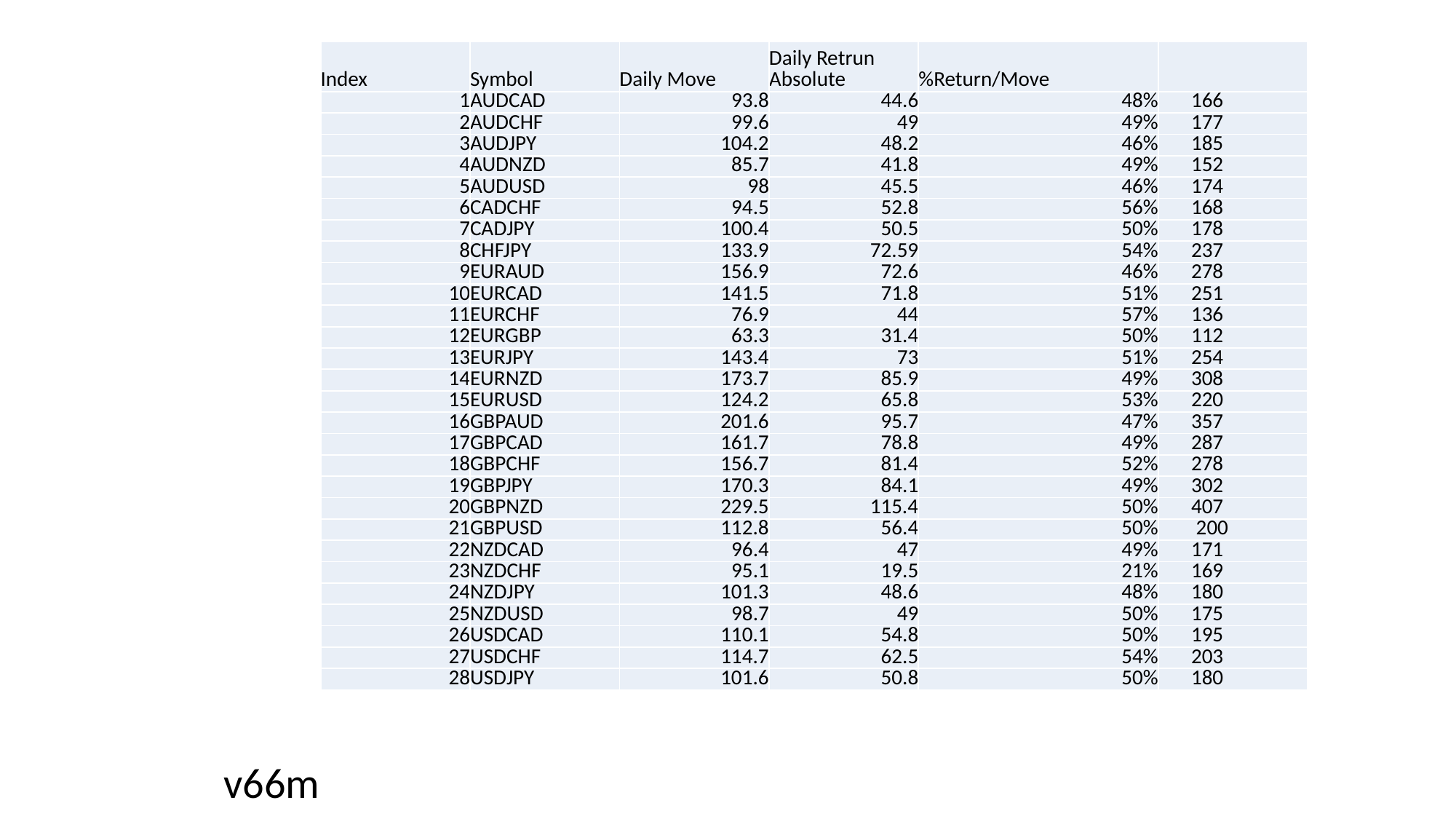

| Index | Symbol | Daily Move | Daily Retrun Absolute | %Return/Move |  |
| --- | --- | --- | --- | --- | --- |
| 1 | AUDCAD | 93.8 | 44.6 | 48% | 166 |
| 2 | AUDCHF | 99.6 | 49 | 49% | 177 |
| 3 | AUDJPY | 104.2 | 48.2 | 46% | 185 |
| 4 | AUDNZD | 85.7 | 41.8 | 49% | 152 |
| 5 | AUDUSD | 98 | 45.5 | 46% | 174 |
| 6 | CADCHF | 94.5 | 52.8 | 56% | 168 |
| 7 | CADJPY | 100.4 | 50.5 | 50% | 178 |
| 8 | CHFJPY | 133.9 | 72.59 | 54% | 237 |
| 9 | EURAUD | 156.9 | 72.6 | 46% | 278 |
| 10 | EURCAD | 141.5 | 71.8 | 51% | 251 |
| 11 | EURCHF | 76.9 | 44 | 57% | 136 |
| 12 | EURGBP | 63.3 | 31.4 | 50% | 112 |
| 13 | EURJPY | 143.4 | 73 | 51% | 254 |
| 14 | EURNZD | 173.7 | 85.9 | 49% | 308 |
| 15 | EURUSD | 124.2 | 65.8 | 53% | 220 |
| 16 | GBPAUD | 201.6 | 95.7 | 47% | 357 |
| 17 | GBPCAD | 161.7 | 78.8 | 49% | 287 |
| 18 | GBPCHF | 156.7 | 81.4 | 52% | 278 |
| 19 | GBPJPY | 170.3 | 84.1 | 49% | 302 |
| 20 | GBPNZD | 229.5 | 115.4 | 50% | 407 |
| 21 | GBPUSD | 112.8 | 56.4 | 50% | 200 |
| 22 | NZDCAD | 96.4 | 47 | 49% | 171 |
| 23 | NZDCHF | 95.1 | 19.5 | 21% | 169 |
| 24 | NZDJPY | 101.3 | 48.6 | 48% | 180 |
| 25 | NZDUSD | 98.7 | 49 | 50% | 175 |
| 26 | USDCAD | 110.1 | 54.8 | 50% | 195 |
| 27 | USDCHF | 114.7 | 62.5 | 54% | 203 |
| 28 | USDJPY | 101.6 | 50.8 | 50% | 180 |
v66m